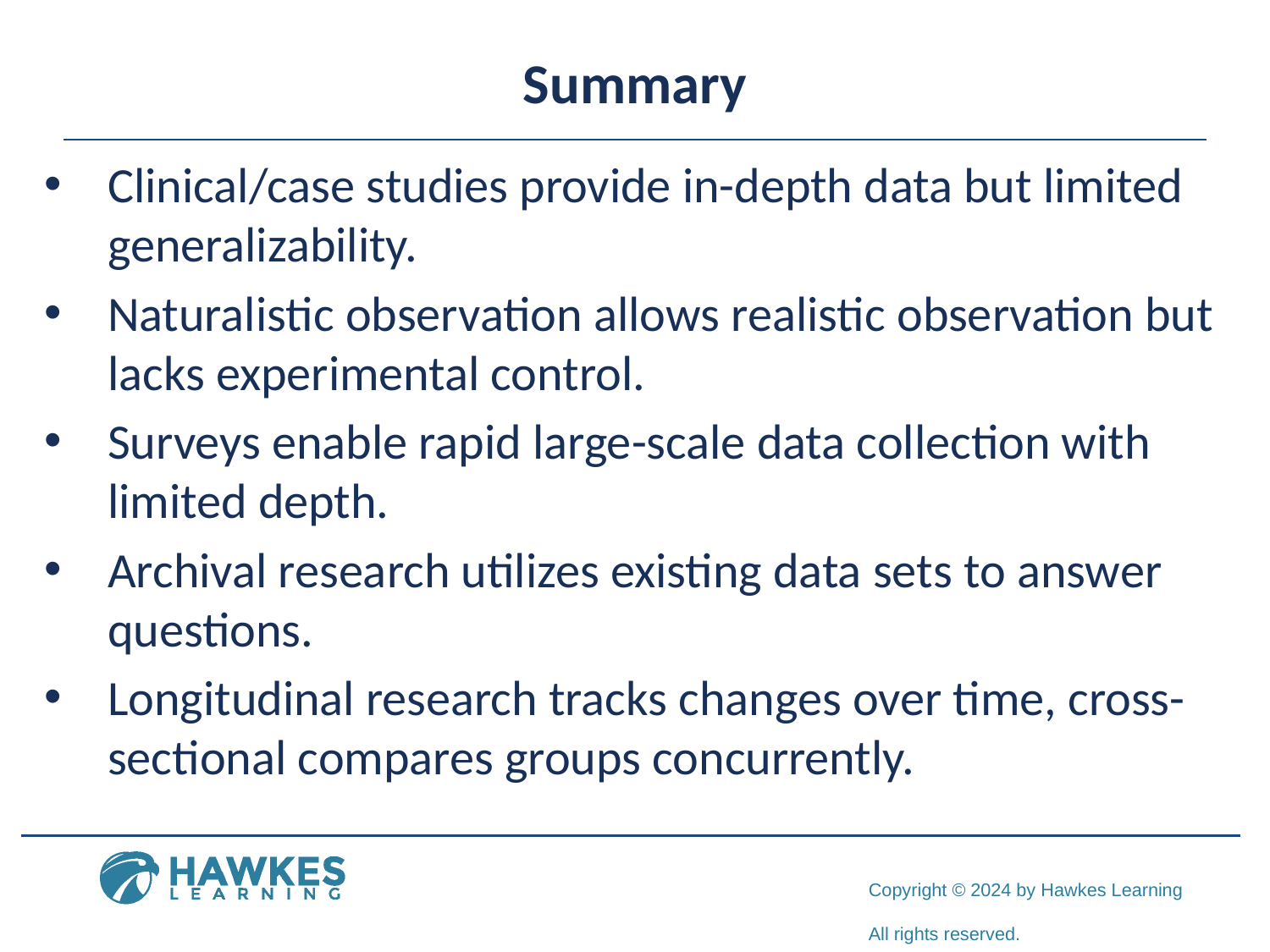

# Summary
Clinical/case studies provide in-depth data but limited generalizability.
Naturalistic observation allows realistic observation but lacks experimental control.
Surveys enable rapid large-scale data collection with limited depth.
Archival research utilizes existing data sets to answer questions.
Longitudinal research tracks changes over time, cross-sectional compares groups concurrently.